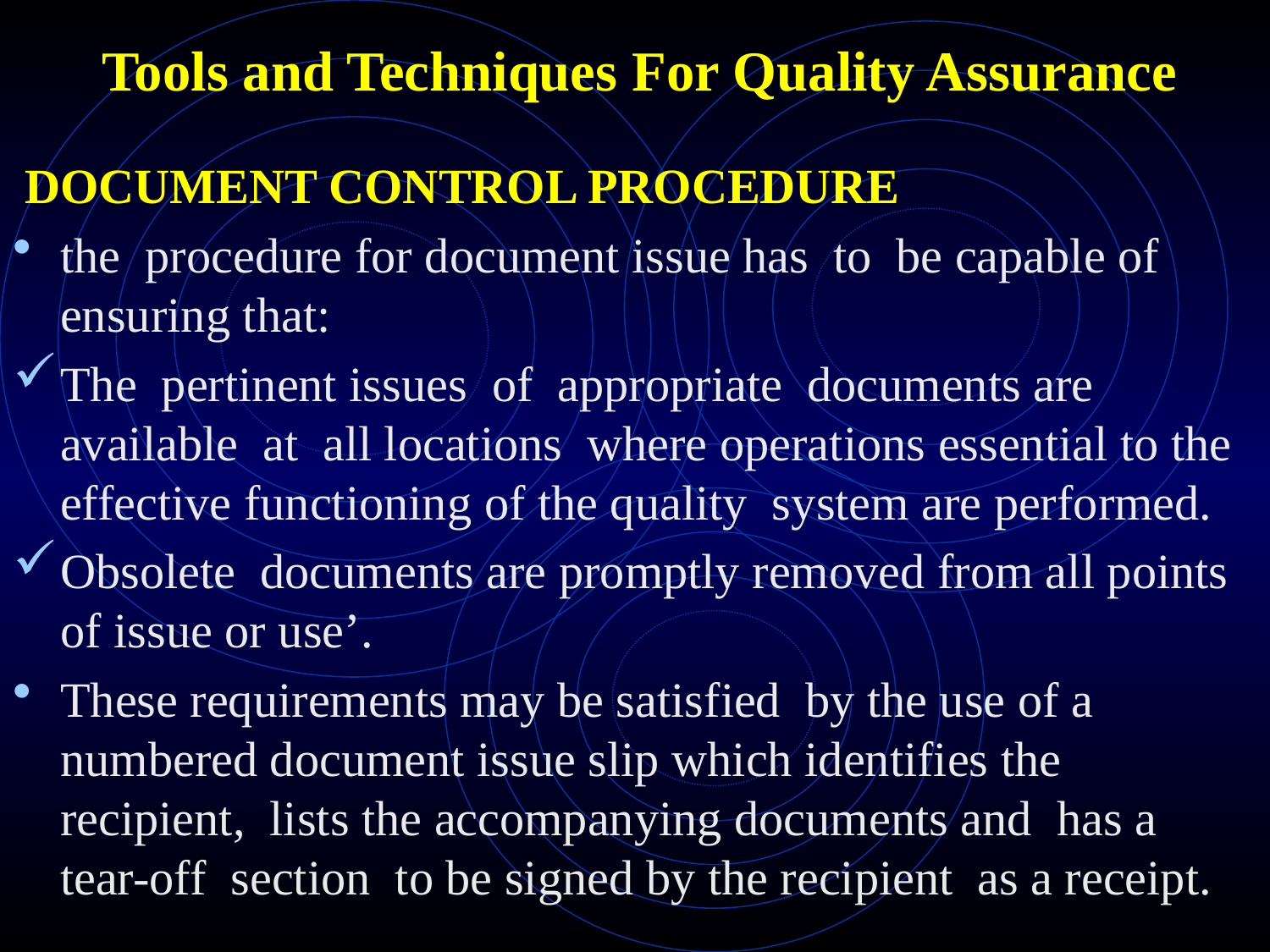

# Tools and Techniques For Quality Assurance
 DOCUMENT CONTROL PROCEDURE
the  procedure for document issue has  to  be capable of ensuring that:
The  pertinent issues  of  appropriate  documents are  available  at  all locations  where operations essential to the effective functioning of the quality  system are performed.
Obsolete  documents are promptly removed from all points  of issue or use’.
These requirements may be satisfied  by the use of a numbered document issue slip which identifies the recipient,  lists the accompanying documents and  has a tear-off  section  to be signed by the recipient  as a receipt.